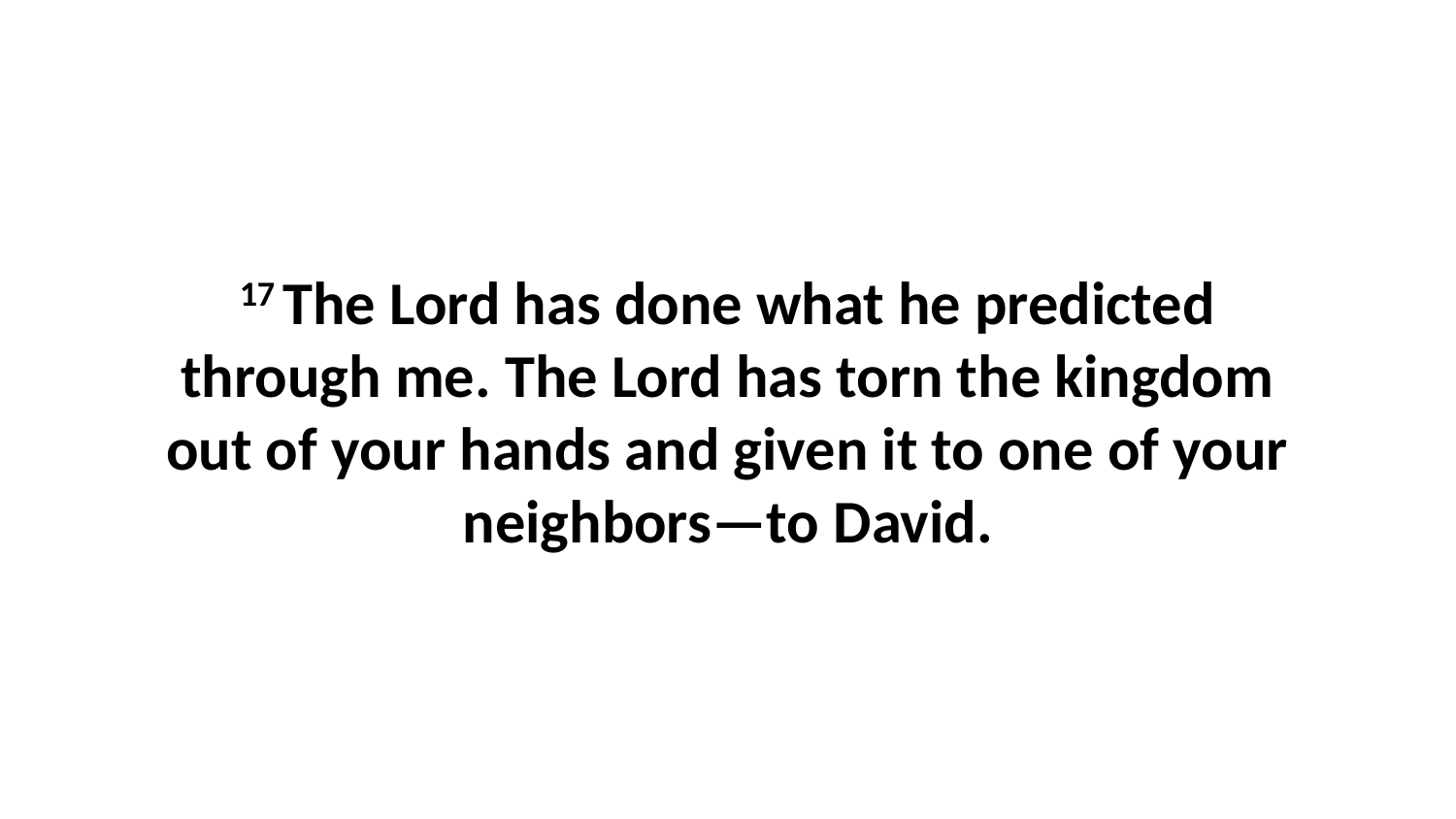

17 The Lord has done what he predicted through me. The Lord has torn the kingdom out of your hands and given it to one of your neighbors—to David.